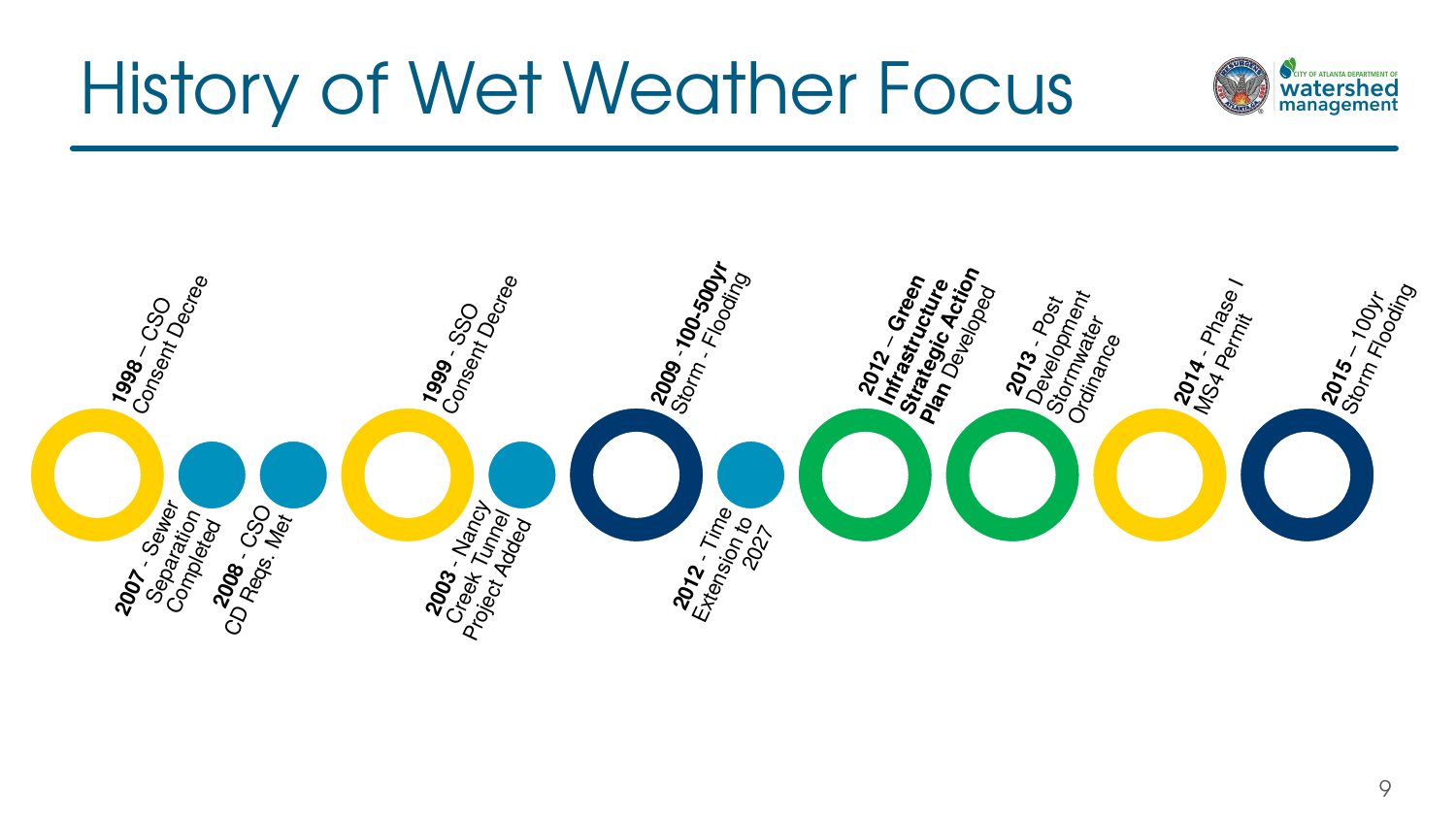

# History of Wet Weather Focus
1998 – CSO Consent Decree
2007 - Sewer Separation Completed
2008 - CSO CD Reqs. Met
1999 - SSO Consent Decree
2003 - Nancy Creek Tunnel Project Added
2009 -100-500yr Storm - Flooding
2012 - Time Extension to 2027
2012 – Green Infrastructure Strategic Action Plan Developed
2013 - Post Development Stormwater Ordinance
2014 - Phase I MS4 Permit
2015 – 100yr Storm Flooding
9